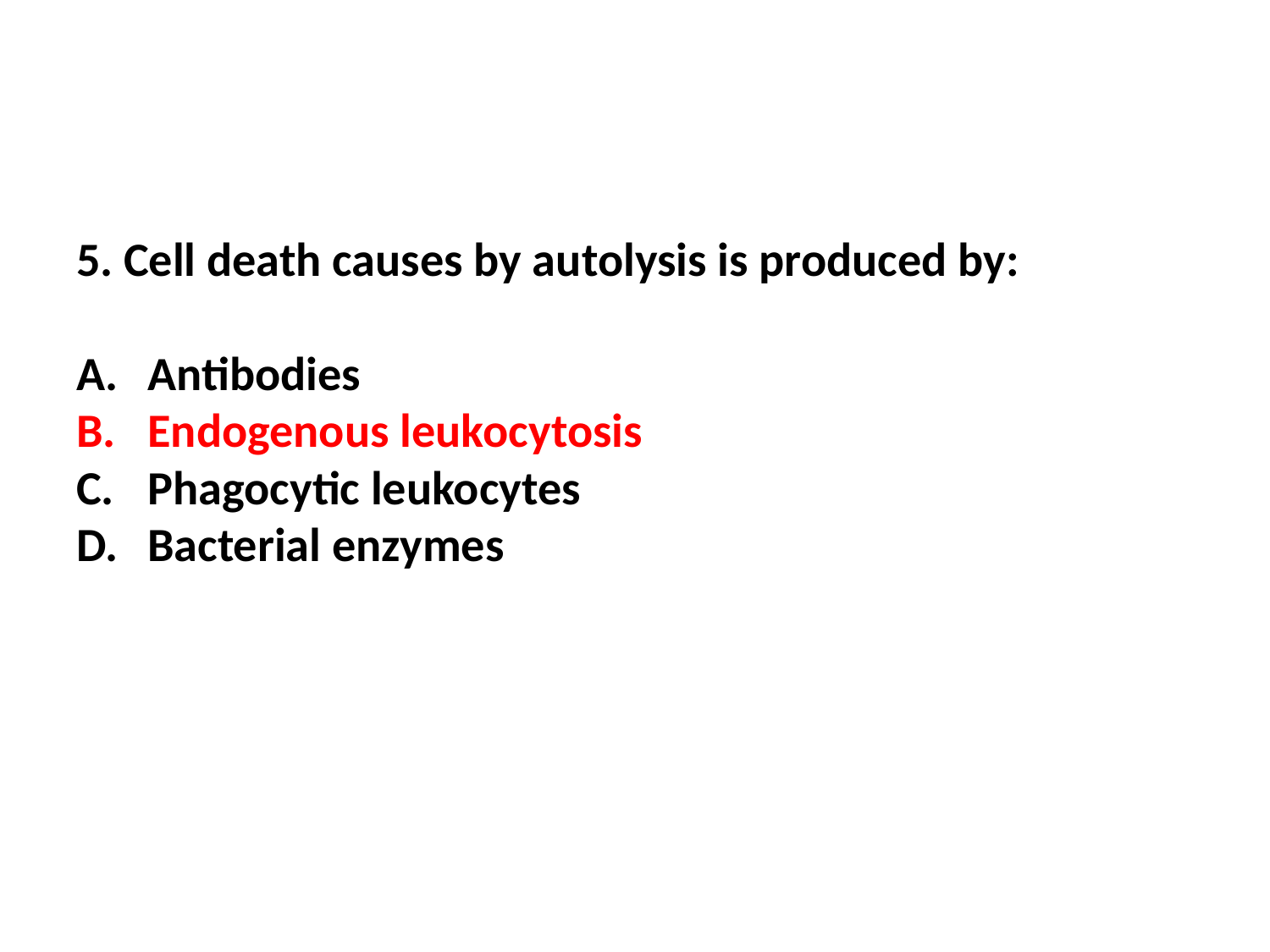

#
5. Cell death causes by autolysis is produced by:

Antibodies
Endogenous leukocytosis
Phagocytic leukocytes
Bacterial enzymes